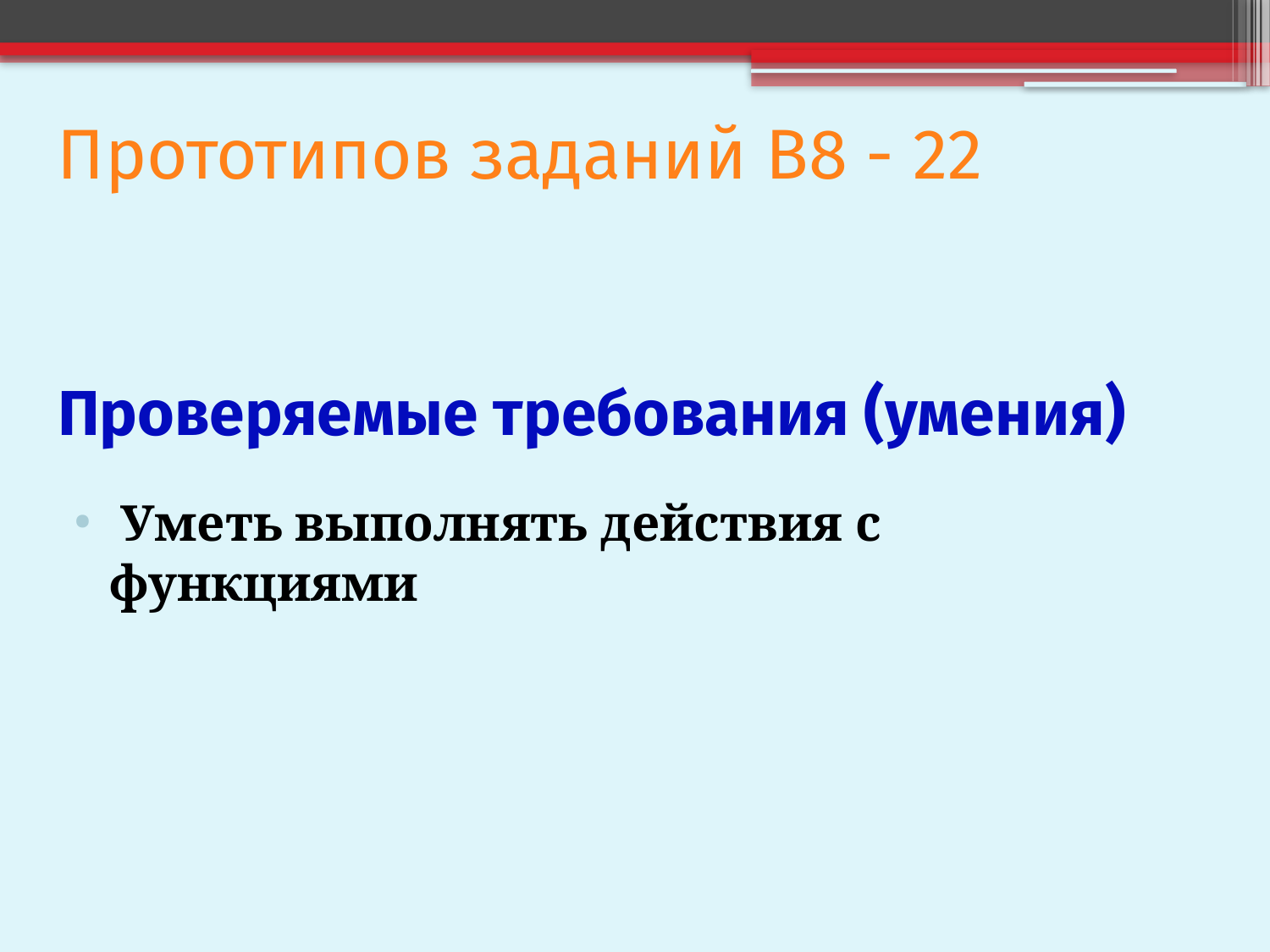

Прототипов заданий В8 - 22
# Проверяемые требования (умения)
 Уметь выполнять действия с функциями